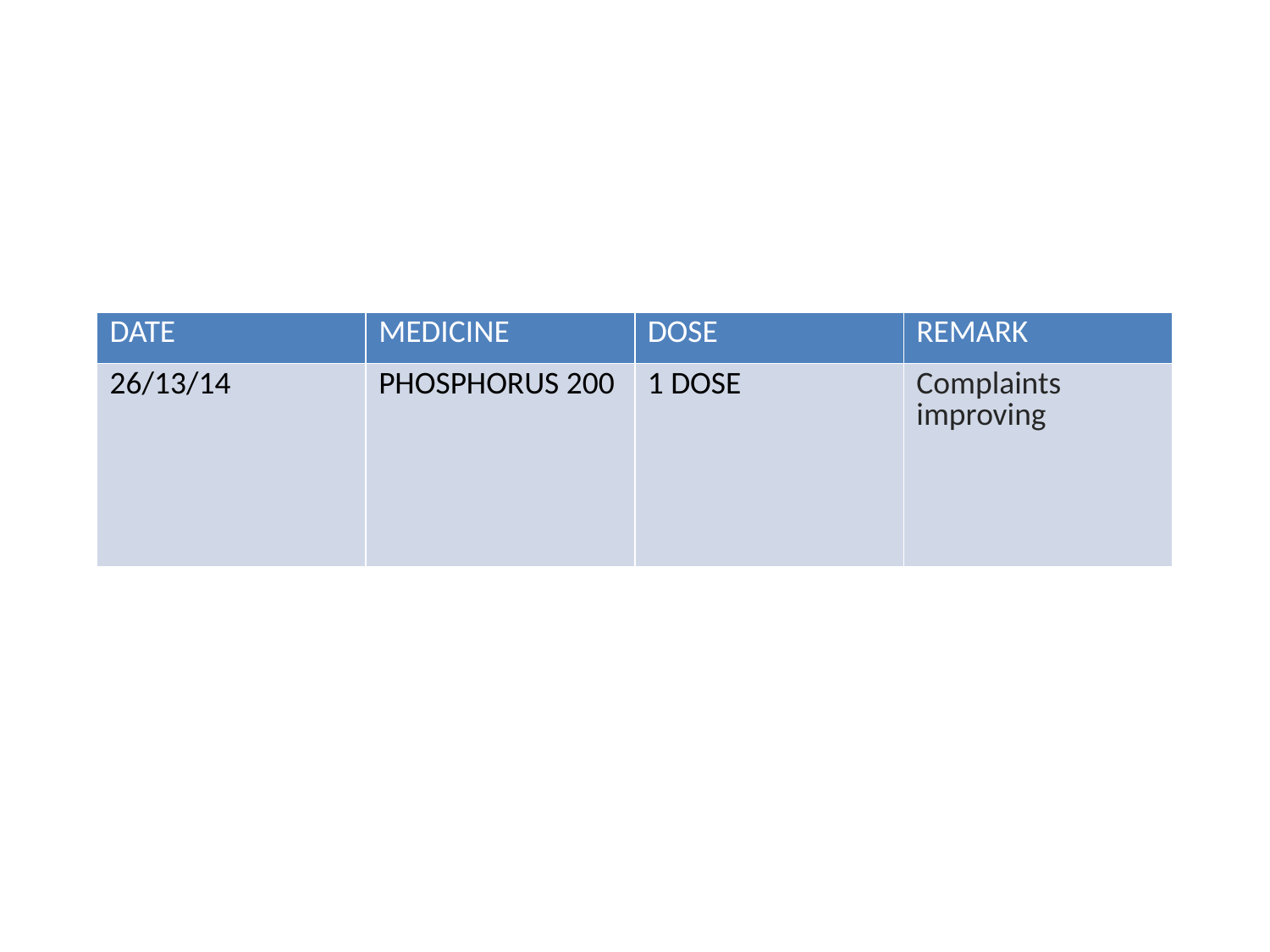

#
| DATE | MEDICINE | DOSE | REMARK |
| --- | --- | --- | --- |
| 26/13/14 | PHOSPHORUS 200 | 1 DOSE | Complaints improving |